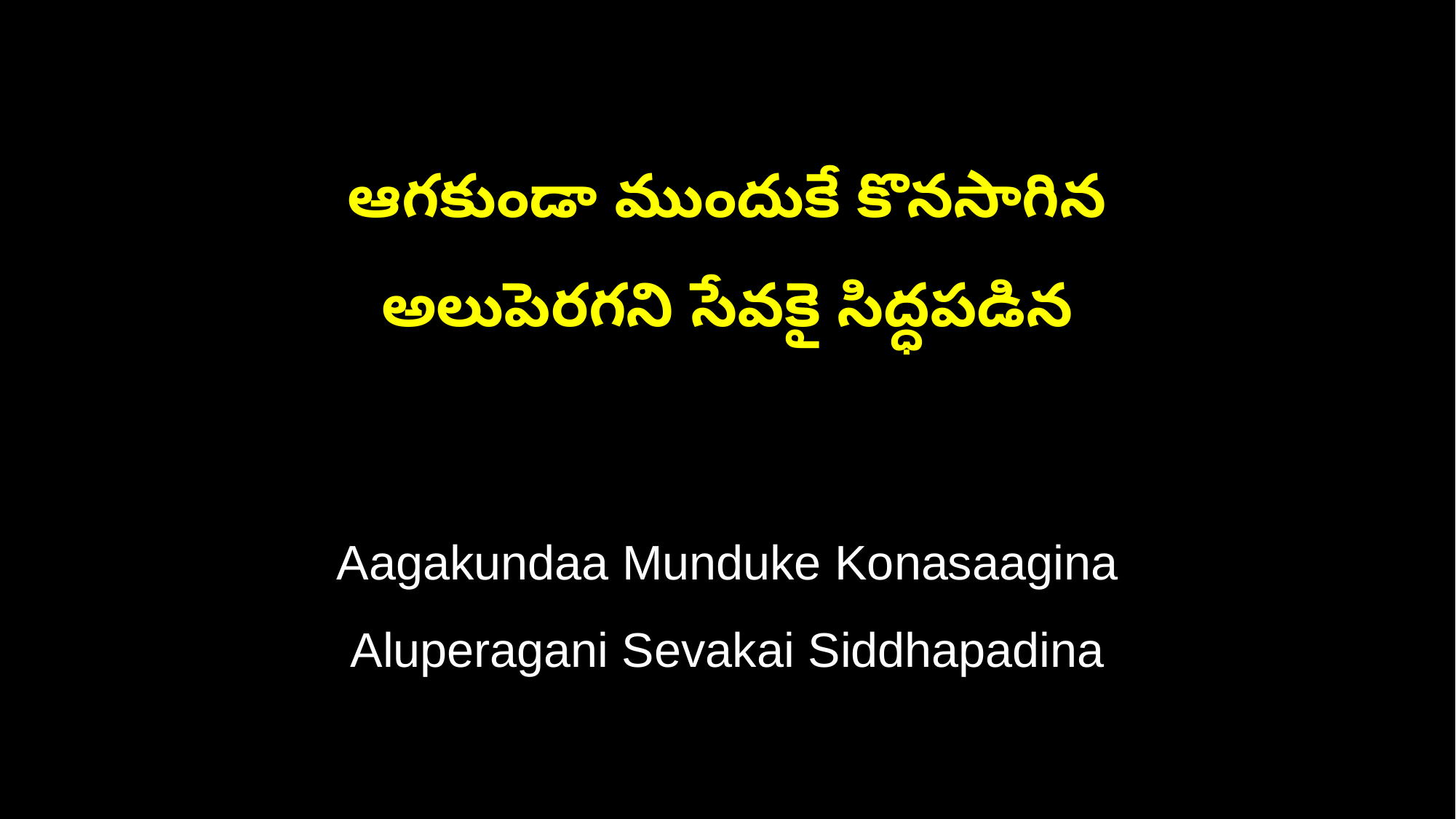

ఆగకుండా ముందుకే కొనసాగిన
అలుపెరగని సేవకై సిద్ధపడిన
Aagakundaa Munduke Konasaagina
Aluperagani Sevakai Siddhapadina